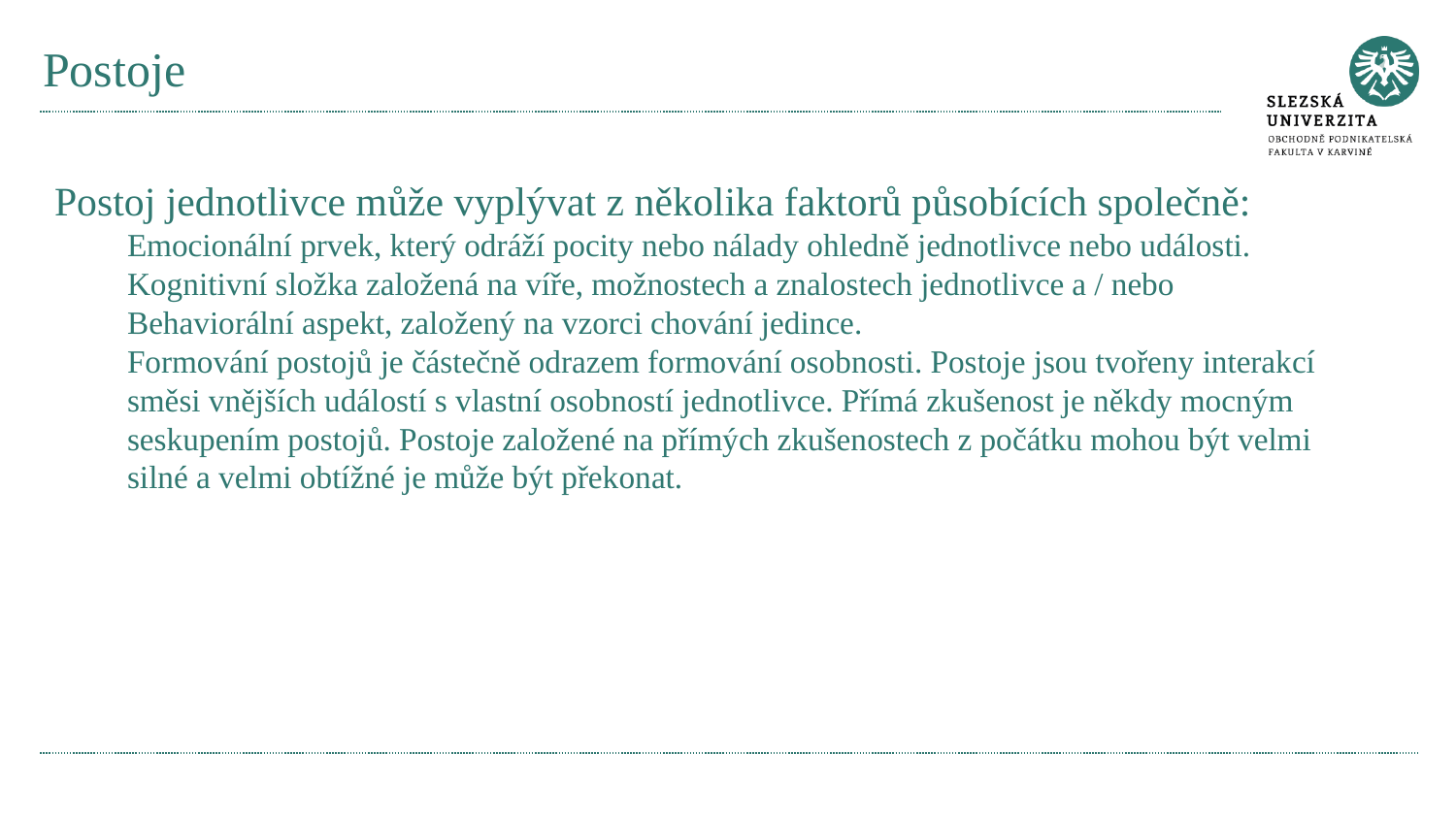

# Postoje

Postoj jednotlivce může vyplývat z několika faktorů působících společně:
Emocionální prvek, který odráží pocity nebo nálady ohledně jednotlivce nebo události.
Kognitivní složka založená na víře, možnostech a znalostech jednotlivce a / nebo
Behaviorální aspekt, založený na vzorci chování jedince.
Formování postojů je částečně odrazem formování osobnosti. Postoje jsou tvořeny interakcí směsi vnějších událostí s vlastní osobností jednotlivce. Přímá zkušenost je někdy mocným seskupením postojů. Postoje založené na přímých zkušenostech z počátku mohou být velmi silné a velmi obtížné je může být překonat.